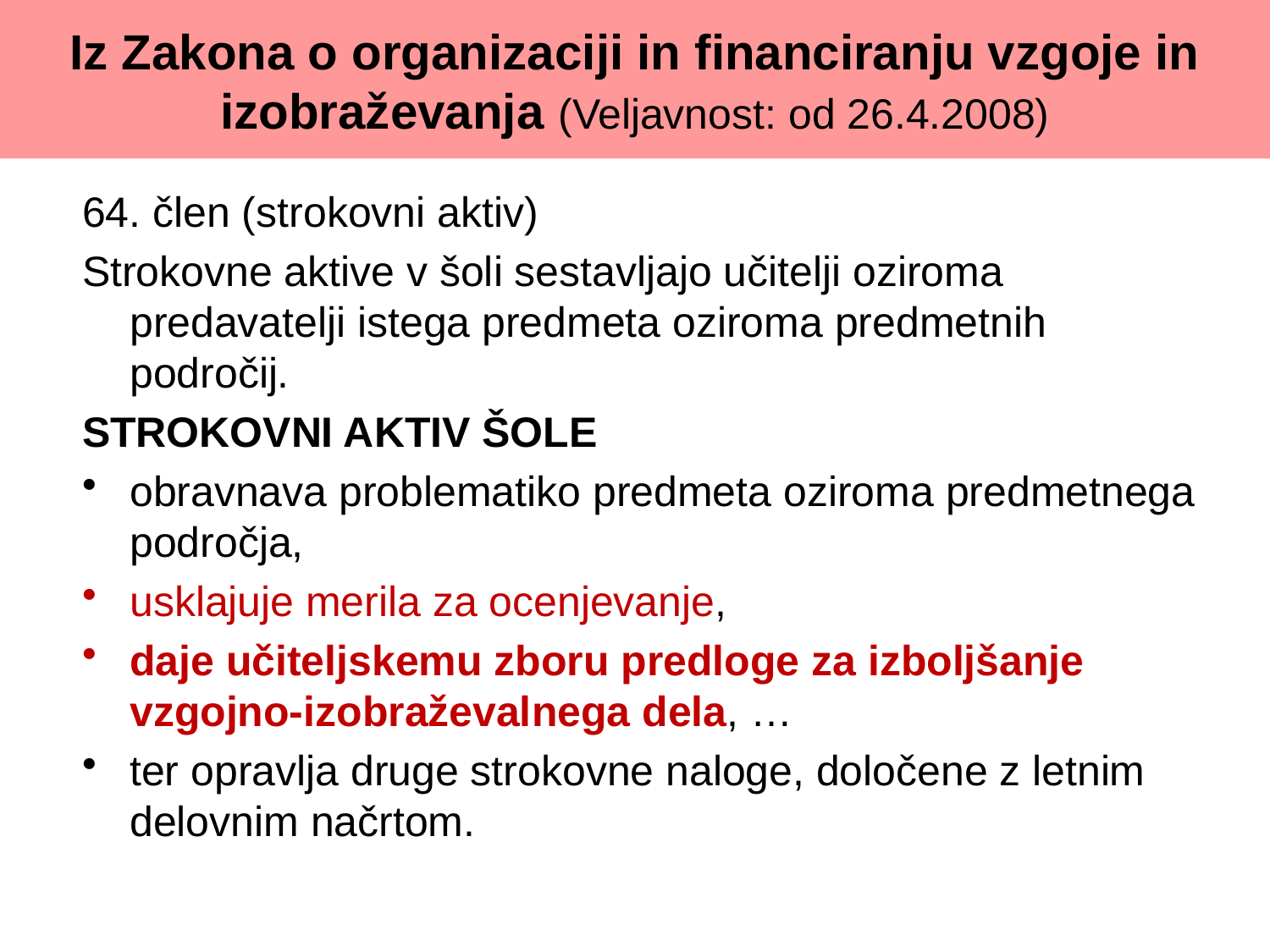

# Iz Zakona o organizaciji in financiranju vzgoje in izobraževanja (Veljavnost: od 26.4.2008)
64. člen (strokovni aktiv)
Strokovne aktive v šoli sestavljajo učitelji oziroma predavatelji istega predmeta oziroma predmetnih področij.
STROKOVNI AKTIV ŠOLE
obravnava problematiko predmeta oziroma predmetnega področja,
usklajuje merila za ocenjevanje,
daje učiteljskemu zboru predloge za izboljšanje vzgojno-izobraževalnega dela, …
ter opravlja druge strokovne naloge, določene z letnim delovnim načrtom.